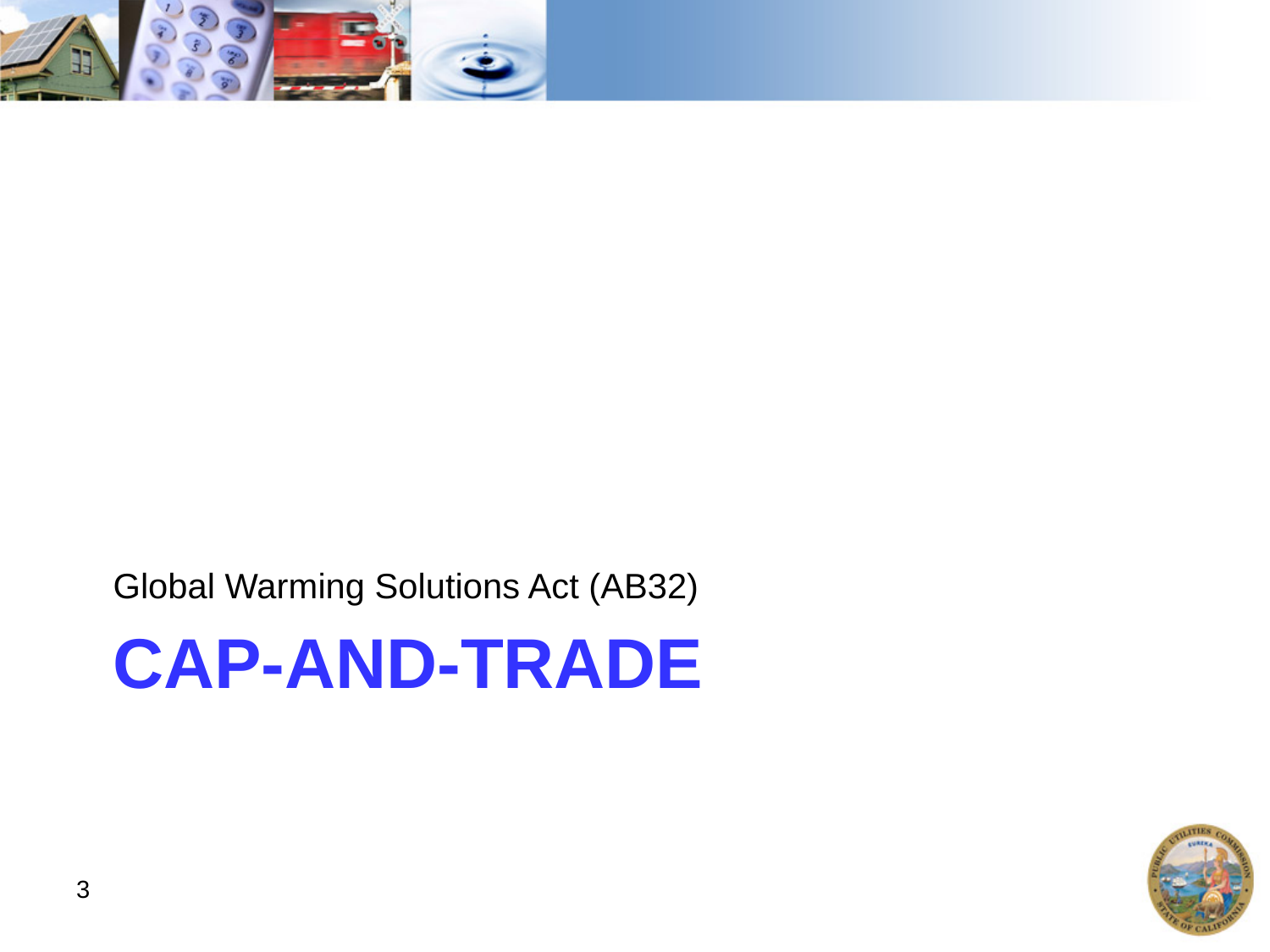

Global Warming Solutions Act (AB32)
# Cap-and-trade
3